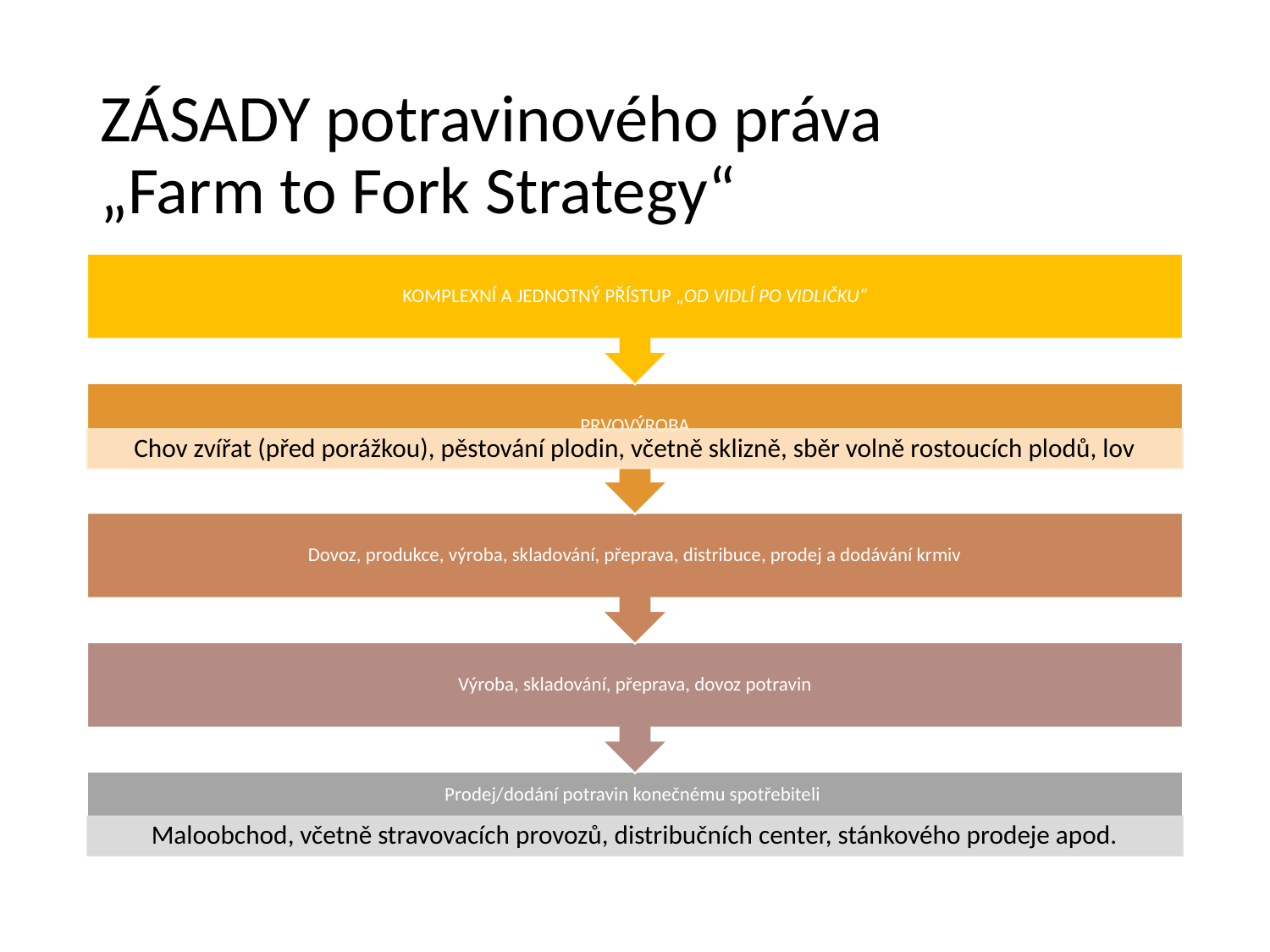

# ZÁSADY potravinového práva „Farm to Fork Strategy“
Prodej/dodání potravin konečnému spotřebiteli
Maloobchod, včetně stravovacích provozů, distribučních center, stánkového prodeje apod.
Výroba, skladování, přeprava, dovoz potravin
Dovoz, produkce, výroba, skladování, přeprava, distribuce, prodej a dodávání krmiv
PRVOVÝROBA
Chov zvířat (před porážkou), pěstování plodin, včetně sklizně, sběr volně rostoucích plodů, lov
KOMPLEXNÍ A JEDNOTNÝ PŘÍSTUP „OD VIDLÍ PO VIDLIČKU“